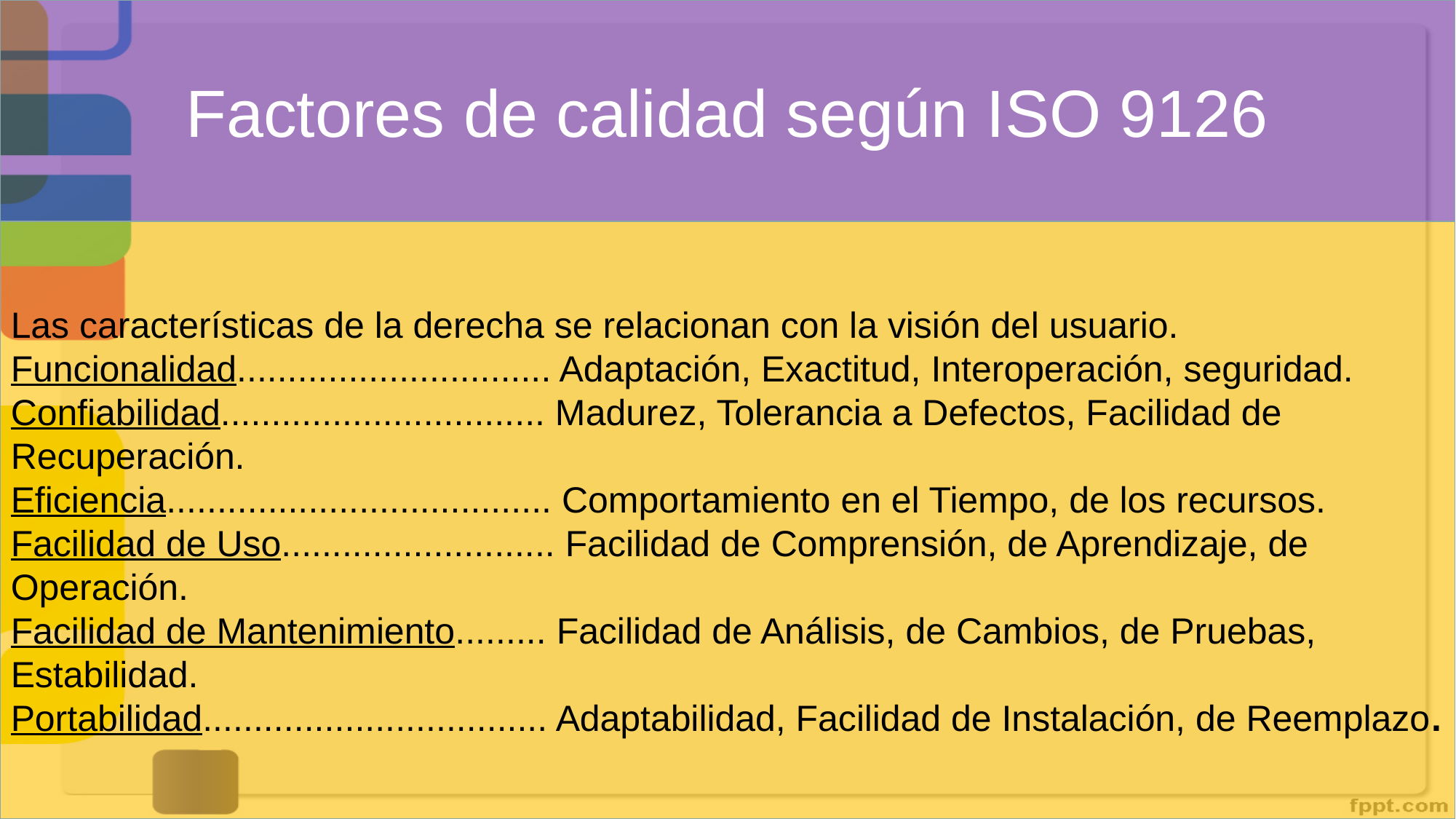

Factores de calidad según ISO 9126
Las características de la derecha se relacionan con la visión del usuario.
Funcionalidad............................... Adaptación, Exactitud, Interoperación, seguridad.
Confiabilidad................................ Madurez, Tolerancia a Defectos, Facilidad de Recuperación.
Eficiencia...................................... Comportamiento en el Tiempo, de los recursos.
Facilidad de Uso........................... Facilidad de Comprensión, de Aprendizaje, de Operación.
Facilidad de Mantenimiento......... Facilidad de Análisis, de Cambios, de Pruebas, Estabilidad.
Portabilidad.................................. Adaptabilidad, Facilidad de Instalación, de Reemplazo.